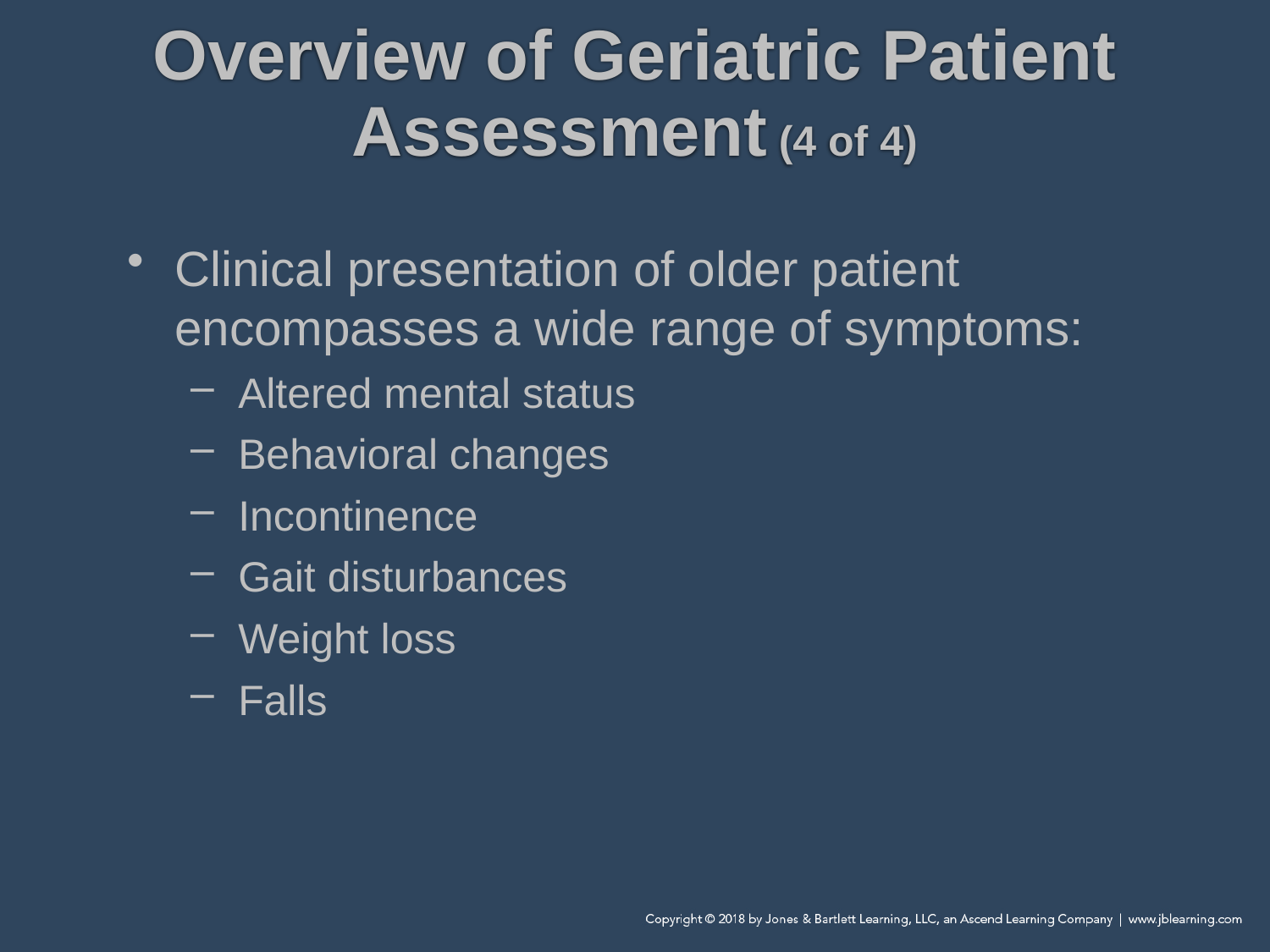

# Overview of Geriatric Patient Assessment (4 of 4)
Clinical presentation of older patient encompasses a wide range of symptoms:
Altered mental status
Behavioral changes
Incontinence
Gait disturbances
Weight loss
Falls